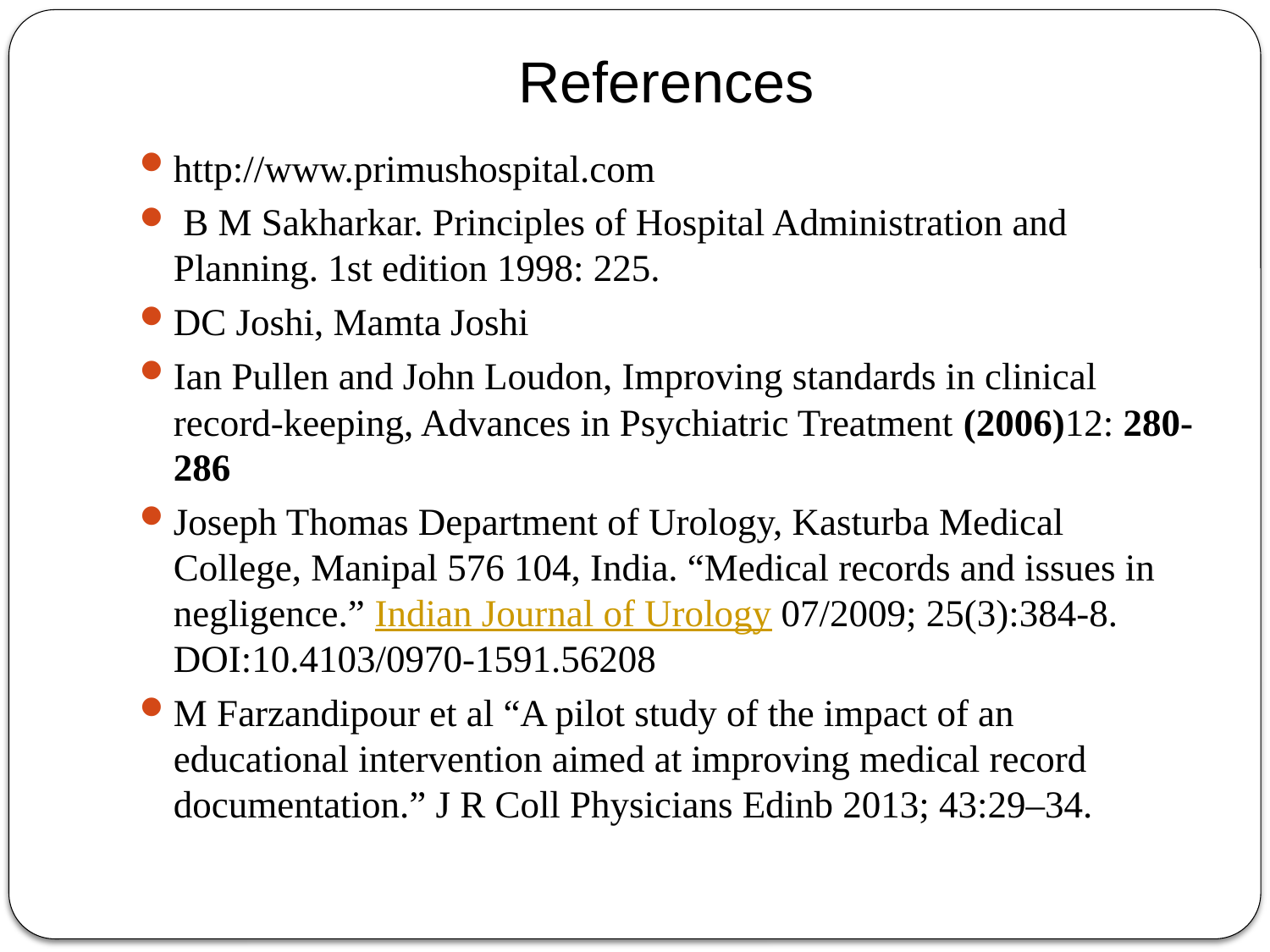

# References
http://www.primushospital.com
 B M Sakharkar. Principles of Hospital Administration and Planning. 1st edition 1998: 225.
DC Joshi, Mamta Joshi
Ian Pullen and John Loudon, Improving standards in clinical record-keeping, Advances in Psychiatric Treatment (2006)12: 280-286
Joseph Thomas Department of Urology, Kasturba Medical College, Manipal 576 104, India. “Medical records and issues in negligence.” Indian Journal of Urology 07/2009; 25(3):384-8. DOI:10.4103/0970-1591.56208
M Farzandipour et al “A pilot study of the impact of an educational intervention aimed at improving medical record documentation.” J R Coll Physicians Edinb 2013; 43:29–34.